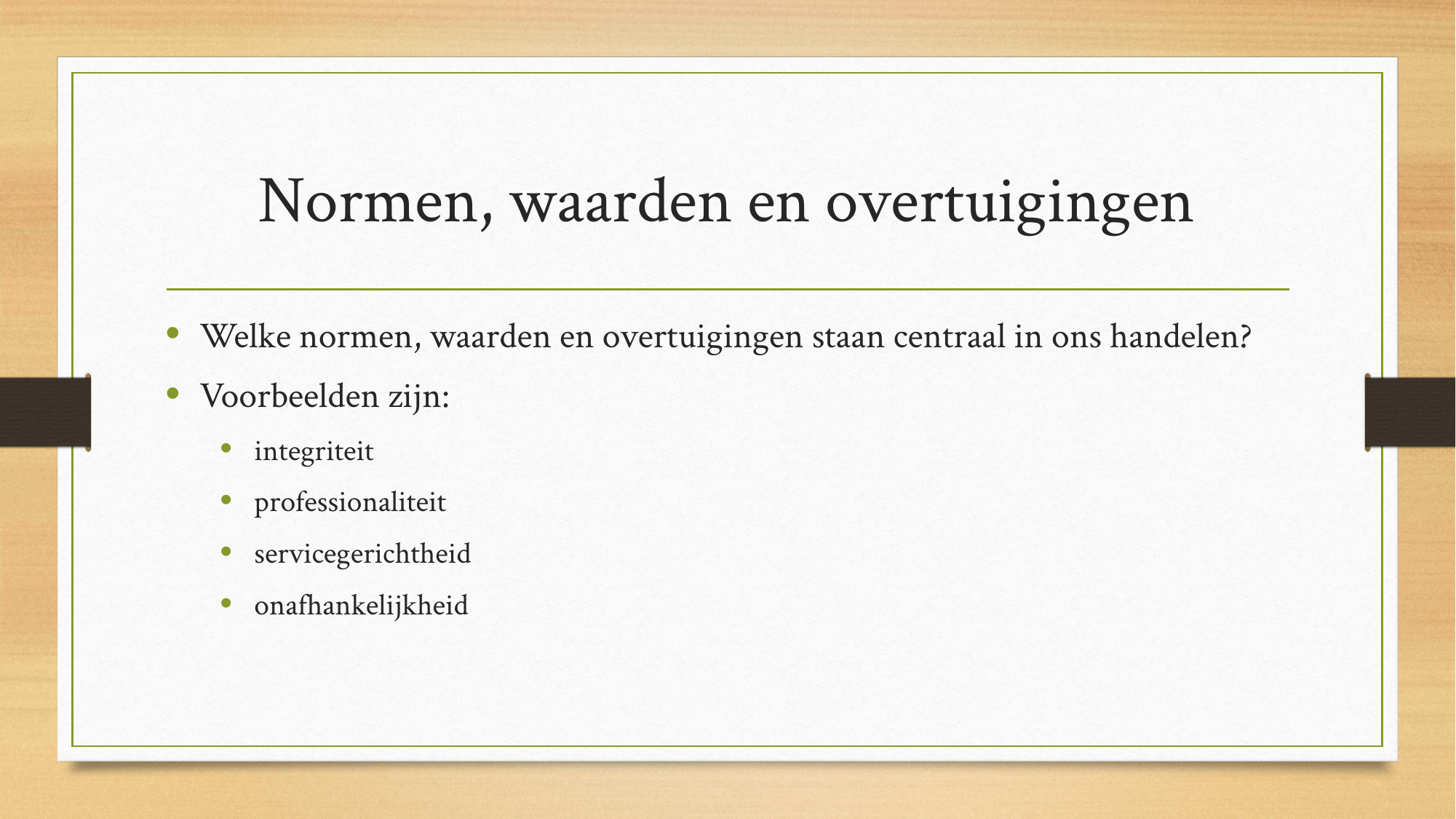

# Normen, waarden en overtuigingen
Welke normen, waarden en overtuigingen staan centraal in ons handelen?
Voorbeelden zijn:
integriteit
professionaliteit
servicegerichtheid
onafhankelijkheid